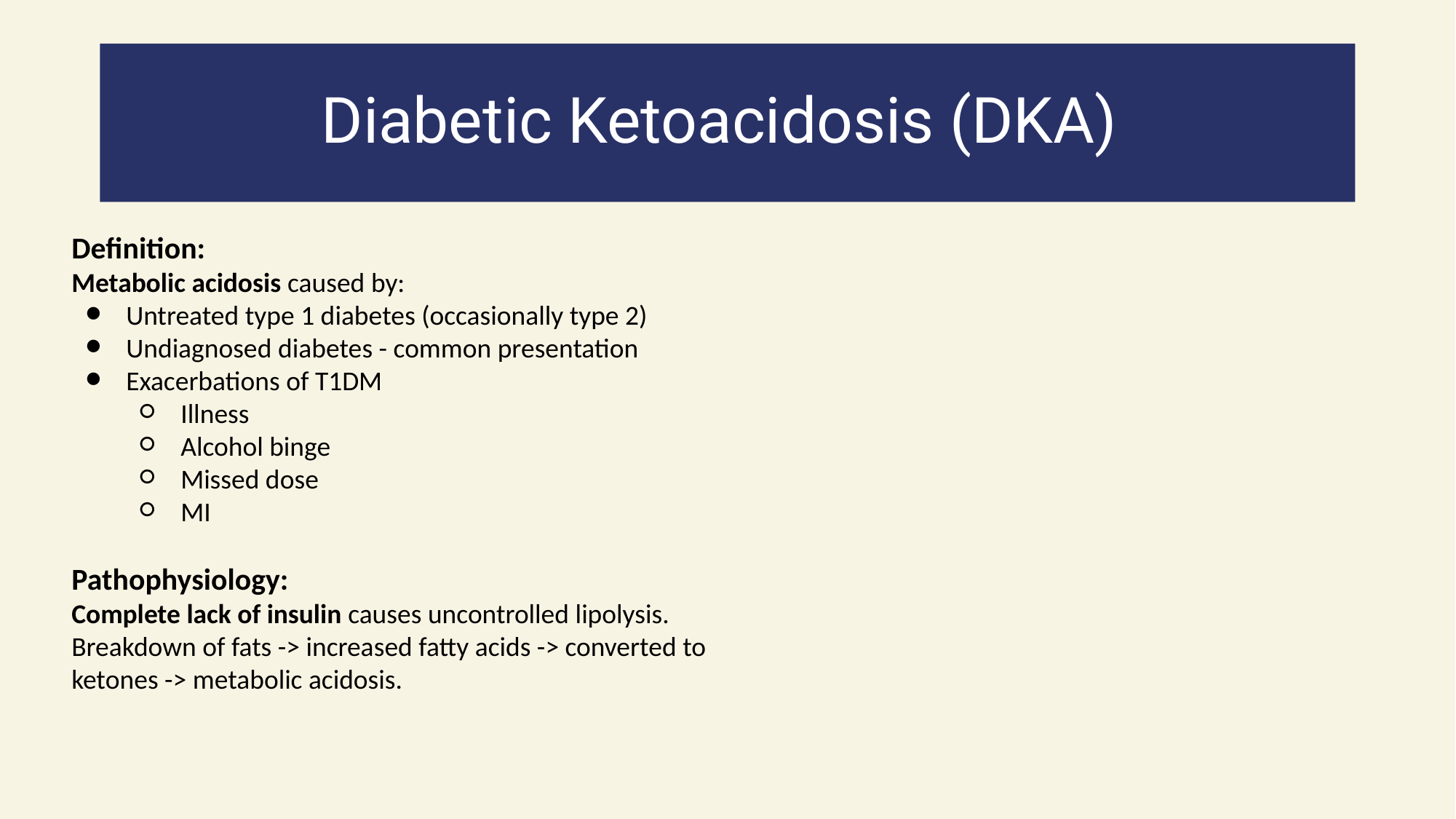

# Diabetic Ketoacidosis (DKA)
Definition:
Metabolic acidosis caused by:
Untreated type 1 diabetes (occasionally type 2)
Undiagnosed diabetes - common presentation
Exacerbations of T1DM
Illness
Alcohol binge
Missed dose
MI

Pathophysiology:
Complete lack of insulin causes uncontrolled lipolysis.
Breakdown of fats -> increased fatty acids -> converted to ketones -> metabolic acidosis.